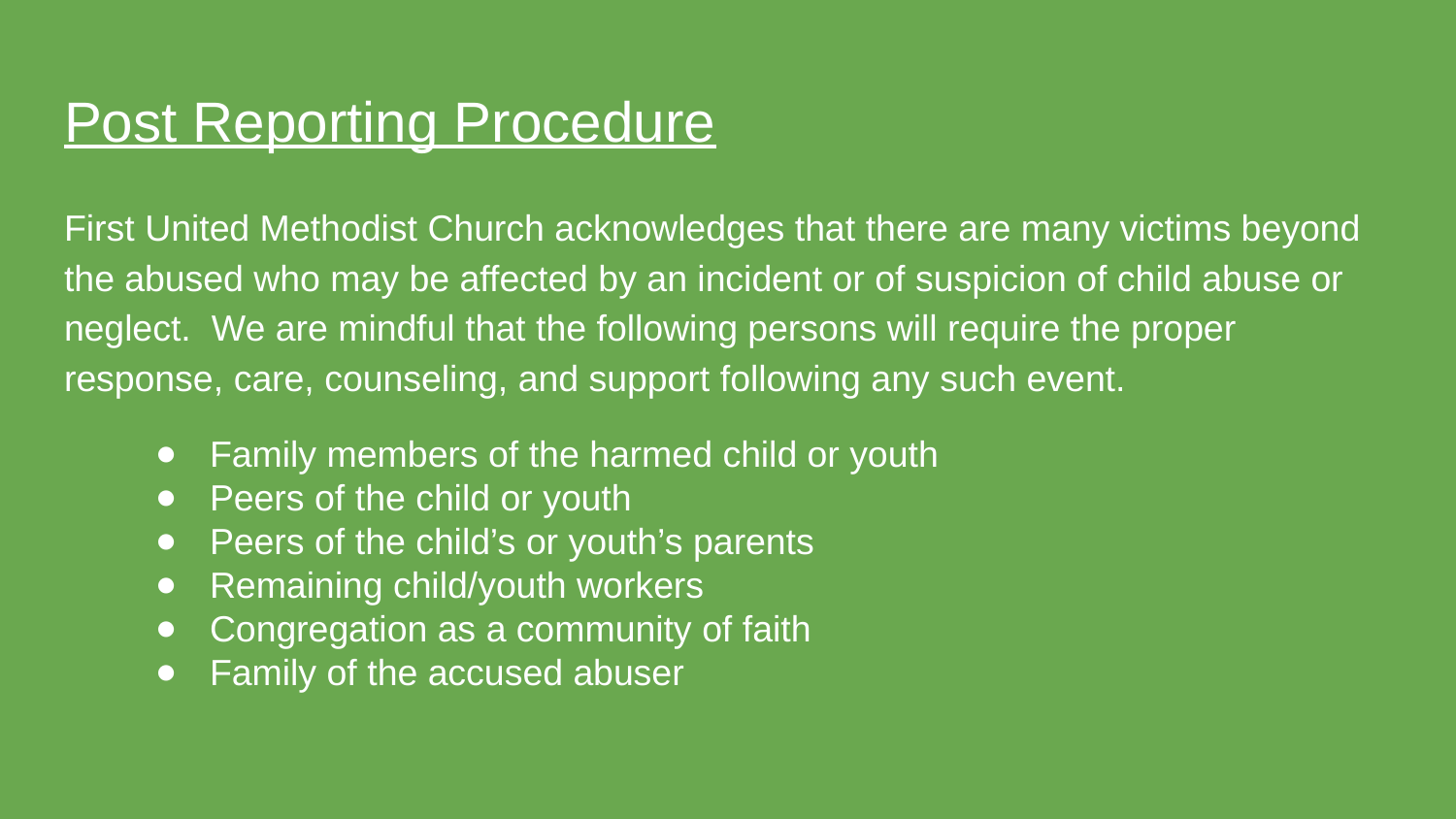

# Post Reporting Procedure
First United Methodist Church acknowledges that there are many victims beyond the abused who may be affected by an incident or of suspicion of child abuse or neglect.  We are mindful that the following persons will require the proper response, care, counseling, and support following any such event.
Family members of the harmed child or youth
Peers of the child or youth
Peers of the child’s or youth’s parents
Remaining child/youth workers
Congregation as a community of faith
Family of the accused abuser